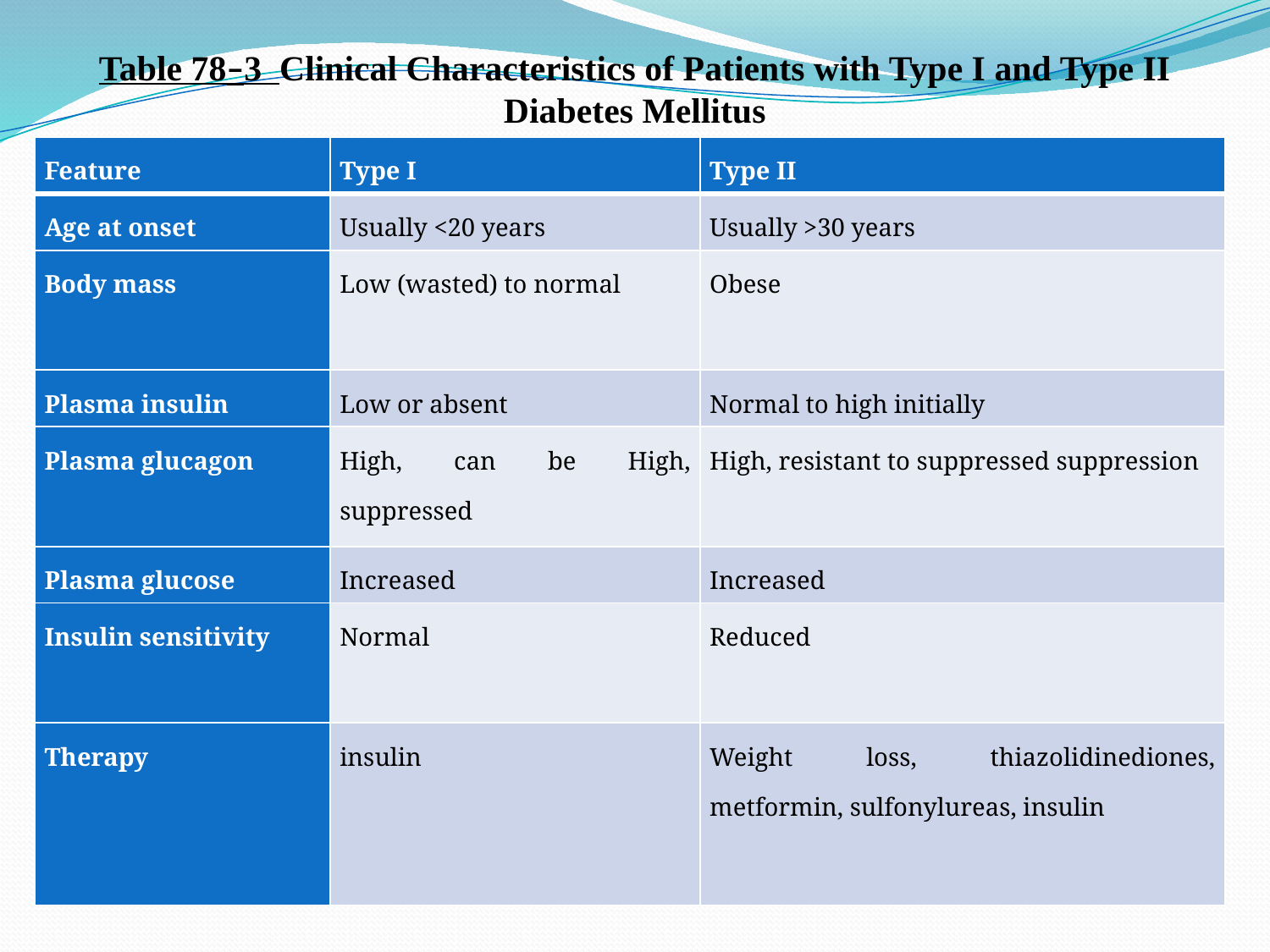

Table 78–3  Clinical Characteristics of Patients with Type I and Type II Diabetes Mellitus
| Feature | Type I | Type II |
| --- | --- | --- |
| Age at onset | Usually <20 years | Usually >30 years |
| Body mass | Low (wasted) to normal | Obese |
| Plasma insulin | Low or absent | Normal to high initially |
| Plasma glucagon | High, can be High, suppressed | High, resistant to suppressed suppression |
| Plasma glucose | Increased | Increased |
| Insulin sensitivity | Normal | Reduced |
| Therapy | insulin | Weight loss, thiazolidinediones, metformin, sulfonylureas, insulin |